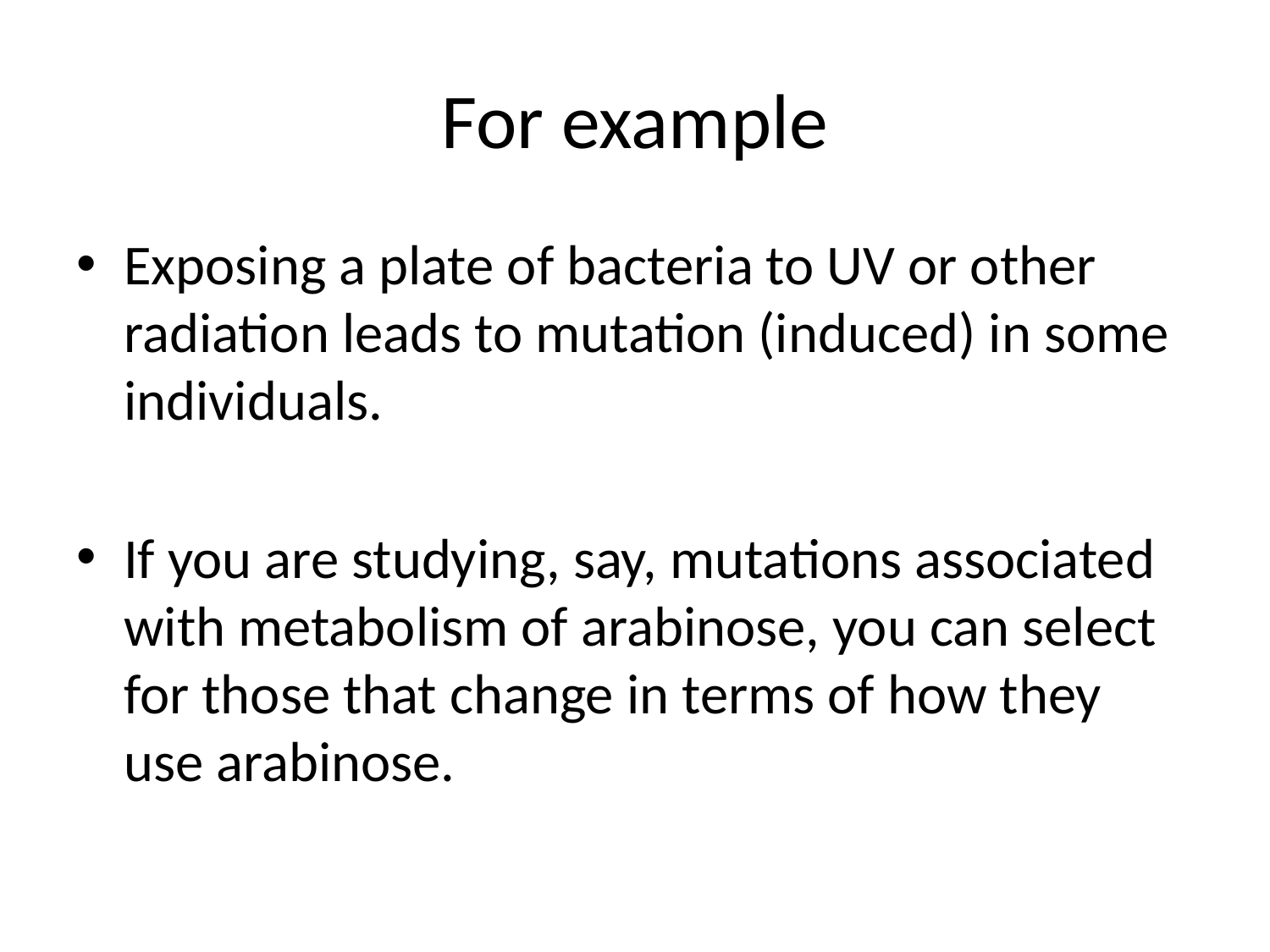

# For example
Exposing a plate of bacteria to UV or other radiation leads to mutation (induced) in some individuals.

If you are studying, say, mutations associated with metabolism of arabinose, you can select for those that change in terms of how they use arabinose.